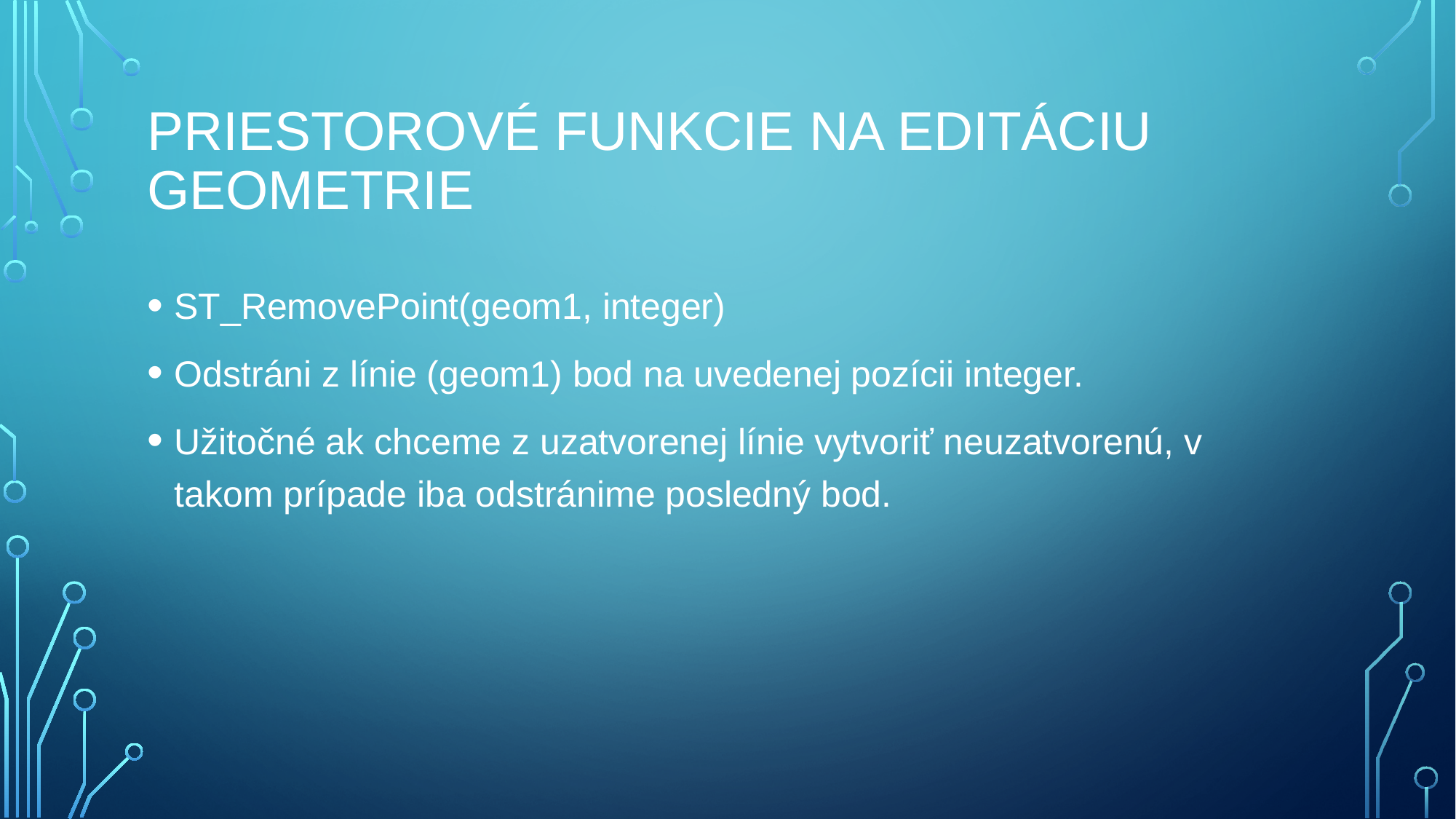

# Priestorové funkcie na editáciu geometrie
ST_RemovePoint(geom1, integer)
Odstráni z línie (geom1) bod na uvedenej pozícii integer.
Užitočné ak chceme z uzatvorenej línie vytvoriť neuzatvorenú, v takom prípade iba odstránime posledný bod.